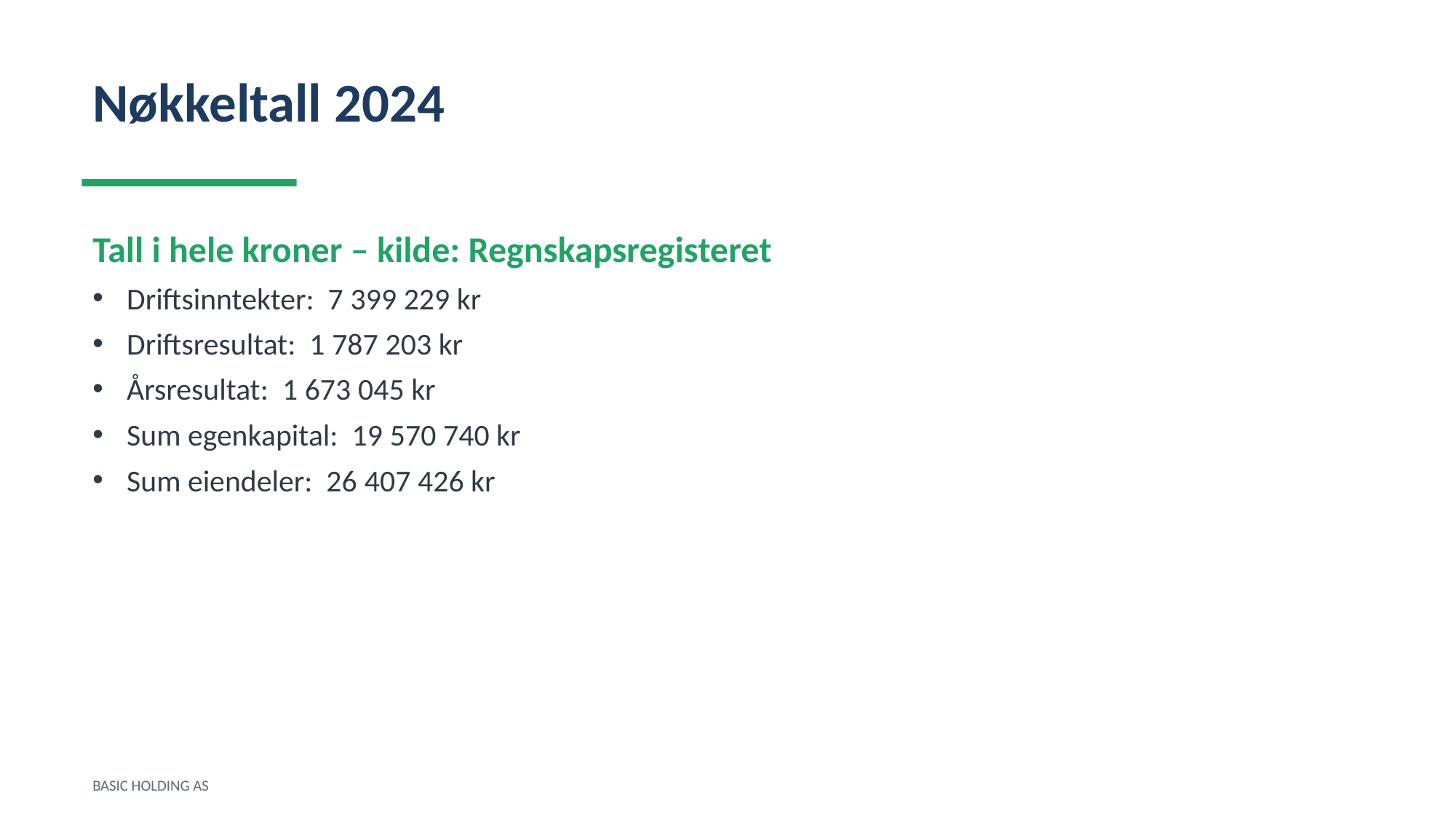

Nøkkeltall 2024

Tall i hele kroner – kilde: Regnskapsregisteret
Driftsinntekter:  7 399 229 kr
Driftsresultat:  1 787 203 kr
Årsresultat:  1 673 045 kr
Sum egenkapital:  19 570 740 kr
Sum eiendeler:  26 407 426 kr
BASIC HOLDING AS